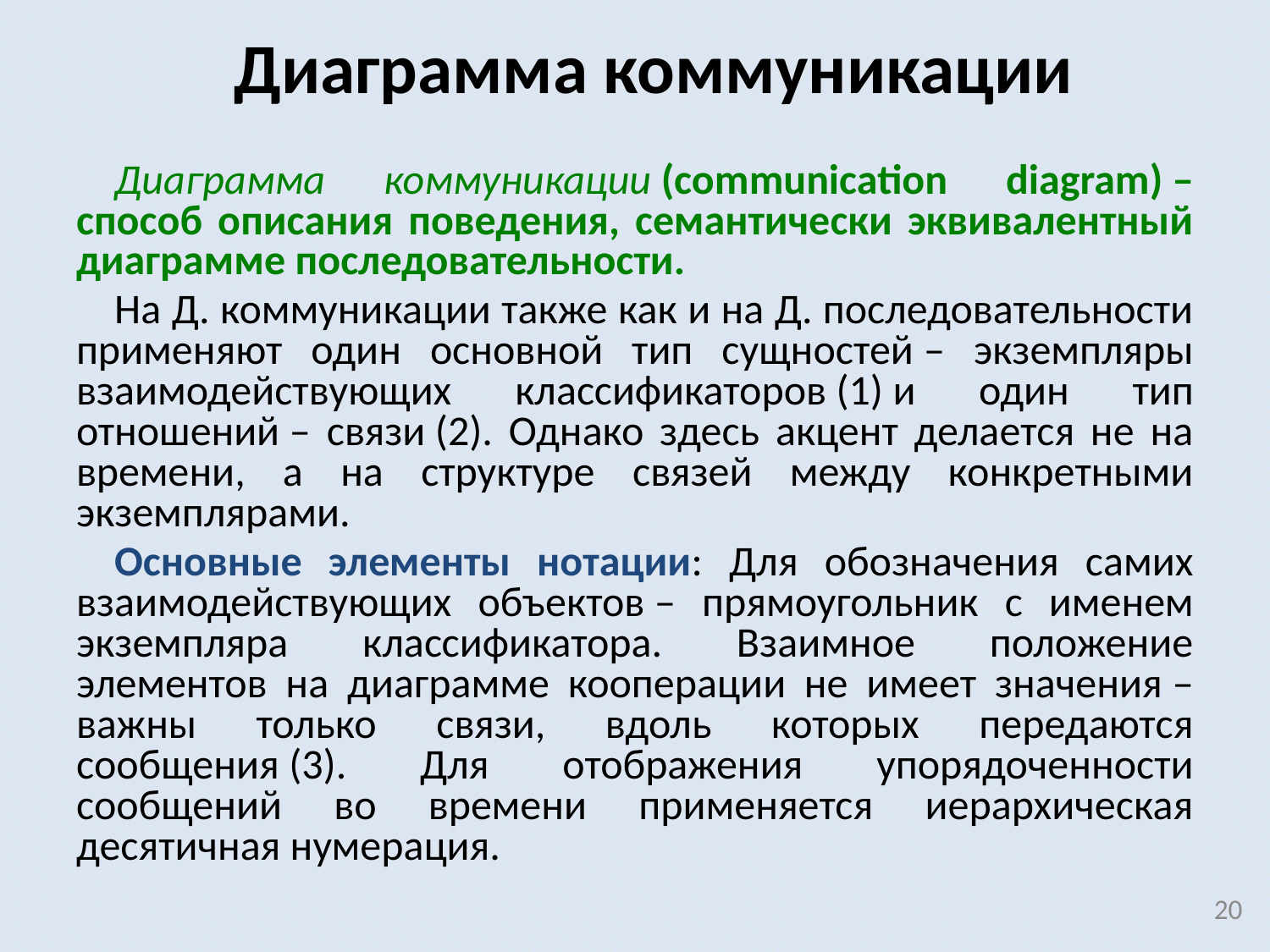

# Диаграмма коммуникации
Диаграмма коммуникации (communication diagram) ‒ способ описания поведения, семантически эквивалентный диаграмме последовательности.
На Д. коммуникации также как и на Д. последовательности применяют один основной тип сущностей ‒ экземпляры взаимодействующих классификаторов (1) и один тип отношений ‒ связи (2). Однако здесь акцент делается не на времени, а на структуре связей между конкретными экземплярами.
Основные элементы нотации: Для обозначения самих взаимодействующих объектов ‒ прямоугольник с именем экземпляра классификатора. Взаимное положение элементов на диаграмме кооперации не имеет значения ‒ важны только связи, вдоль которых передаются сообщения (3). Для отображения упорядоченности сообщений во времени применяется иерархическая десятичная нумерация.
20